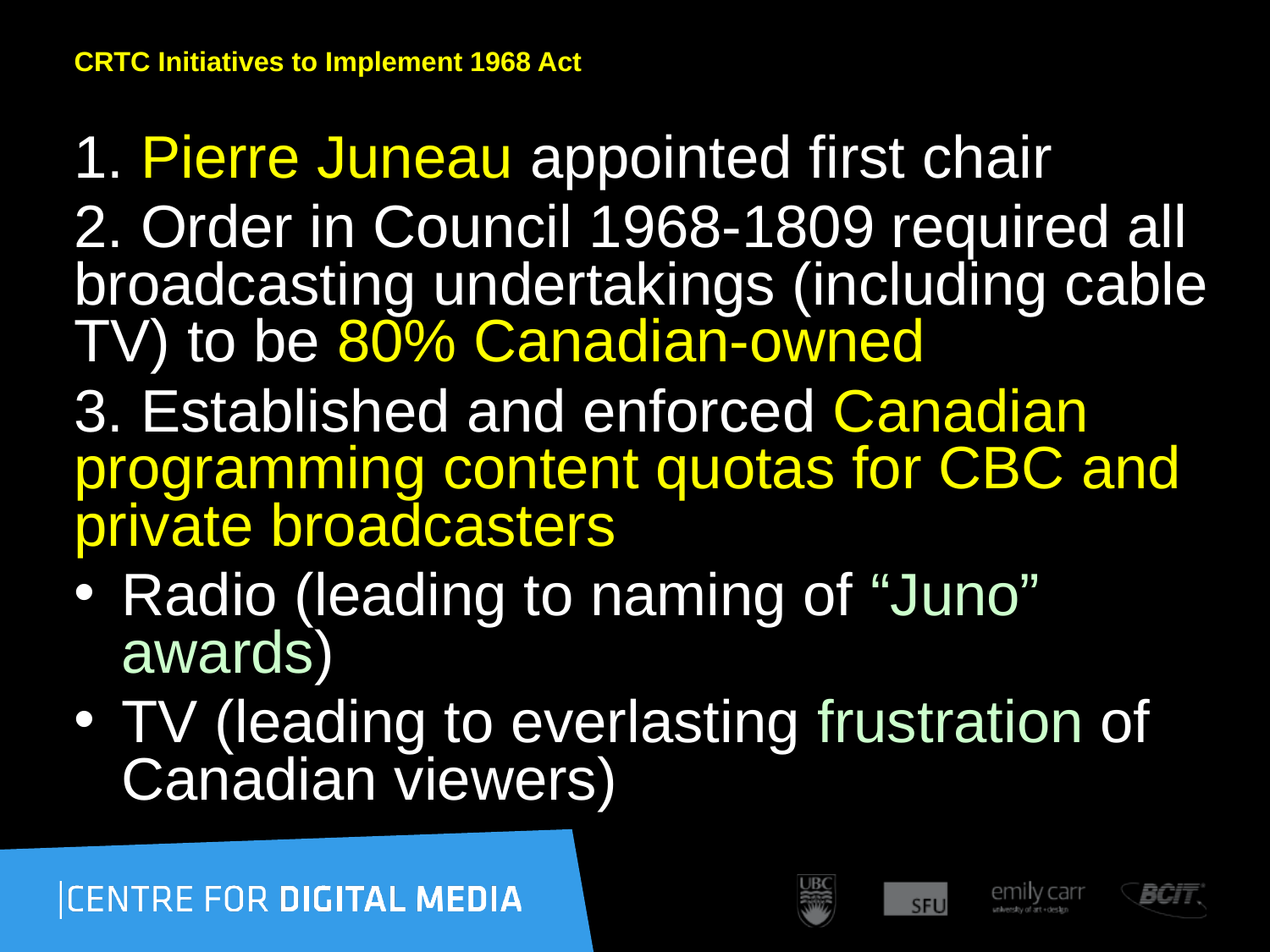

# CRTC Initiatives to Implement 1968 Act
1. Pierre Juneau appointed first chair
2. Order in Council 1968-1809 required all broadcasting undertakings (including cable TV) to be 80% Canadian-owned
3. Established and enforced Canadian programming content quotas for CBC and private broadcasters
Radio (leading to naming of “Juno” awards)
TV (leading to everlasting frustration of Canadian viewers)